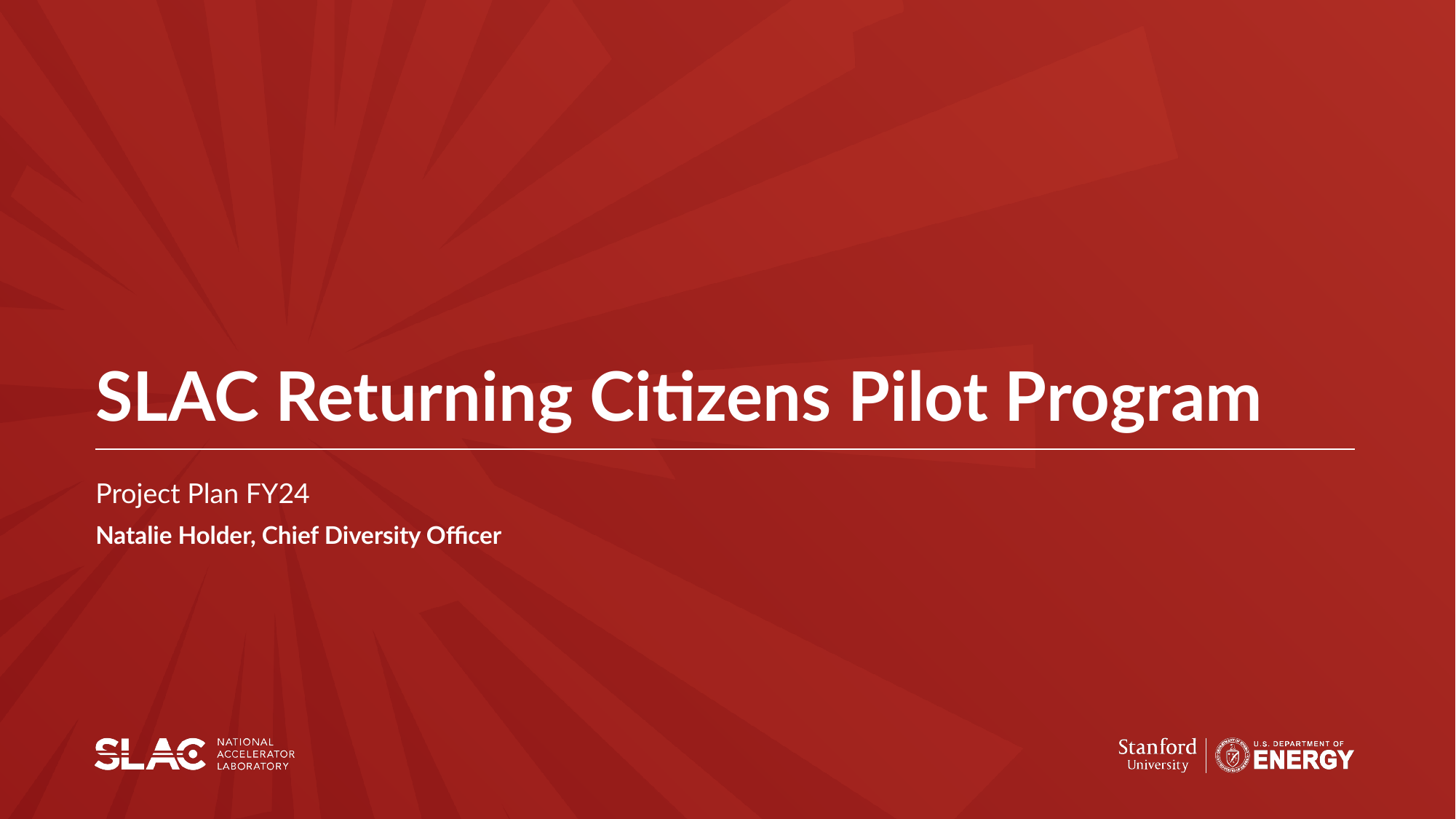

SLAC Returning Citizens Pilot Program

Project Plan FY24
Natalie Holder, Chief Diversity Officer